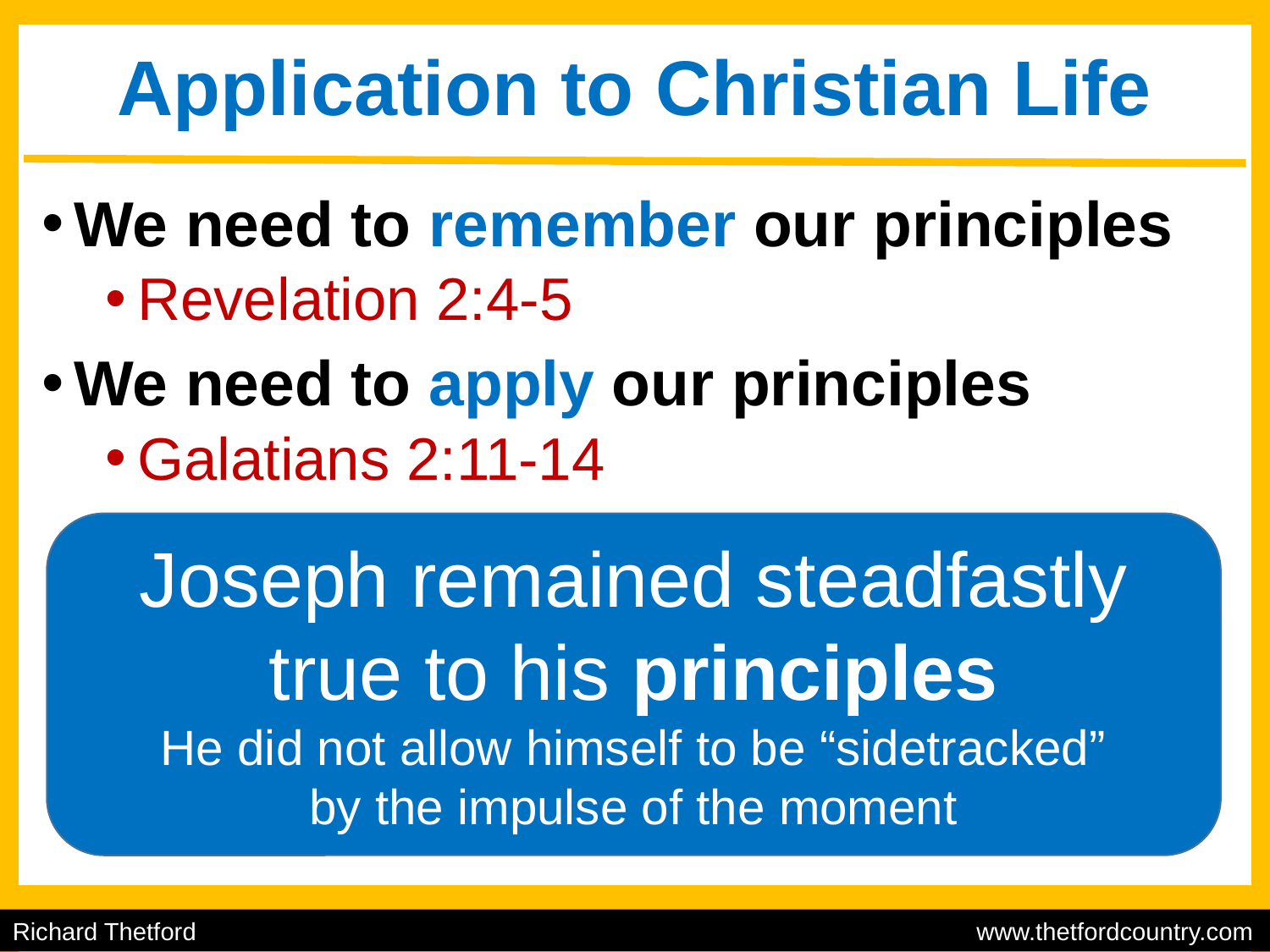

# Application to Christian Life
We need to remember our principles
Revelation 2:4-5
We need to apply our principles
Galatians 2:11-14

Joseph remained steadfastly
true to his principles
He did not allow himself to be “sidetracked”
by the impulse of the moment